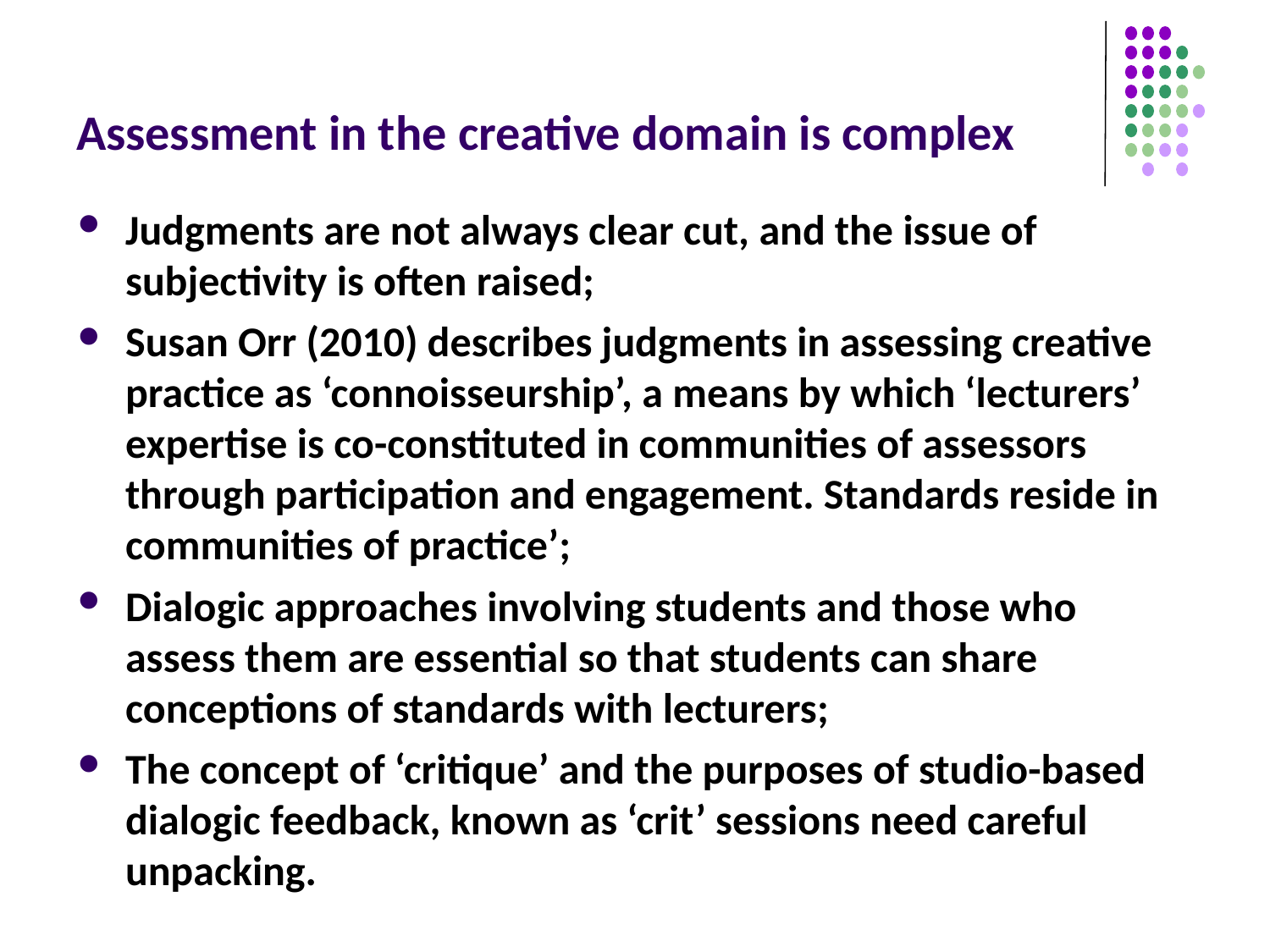

# Assessment in the creative domain is complex
Judgments are not always clear cut, and the issue of subjectivity is often raised;
Susan Orr (2010) describes judgments in assessing creative practice as ‘connoisseurship’, a means by which ‘lecturers’ expertise is co-constituted in communities of assessors through participation and engagement. Standards reside in communities of practice’;
Dialogic approaches involving students and those who assess them are essential so that students can share conceptions of standards with lecturers;
The concept of ‘critique’ and the purposes of studio-based dialogic feedback, known as ‘crit’ sessions need careful unpacking.